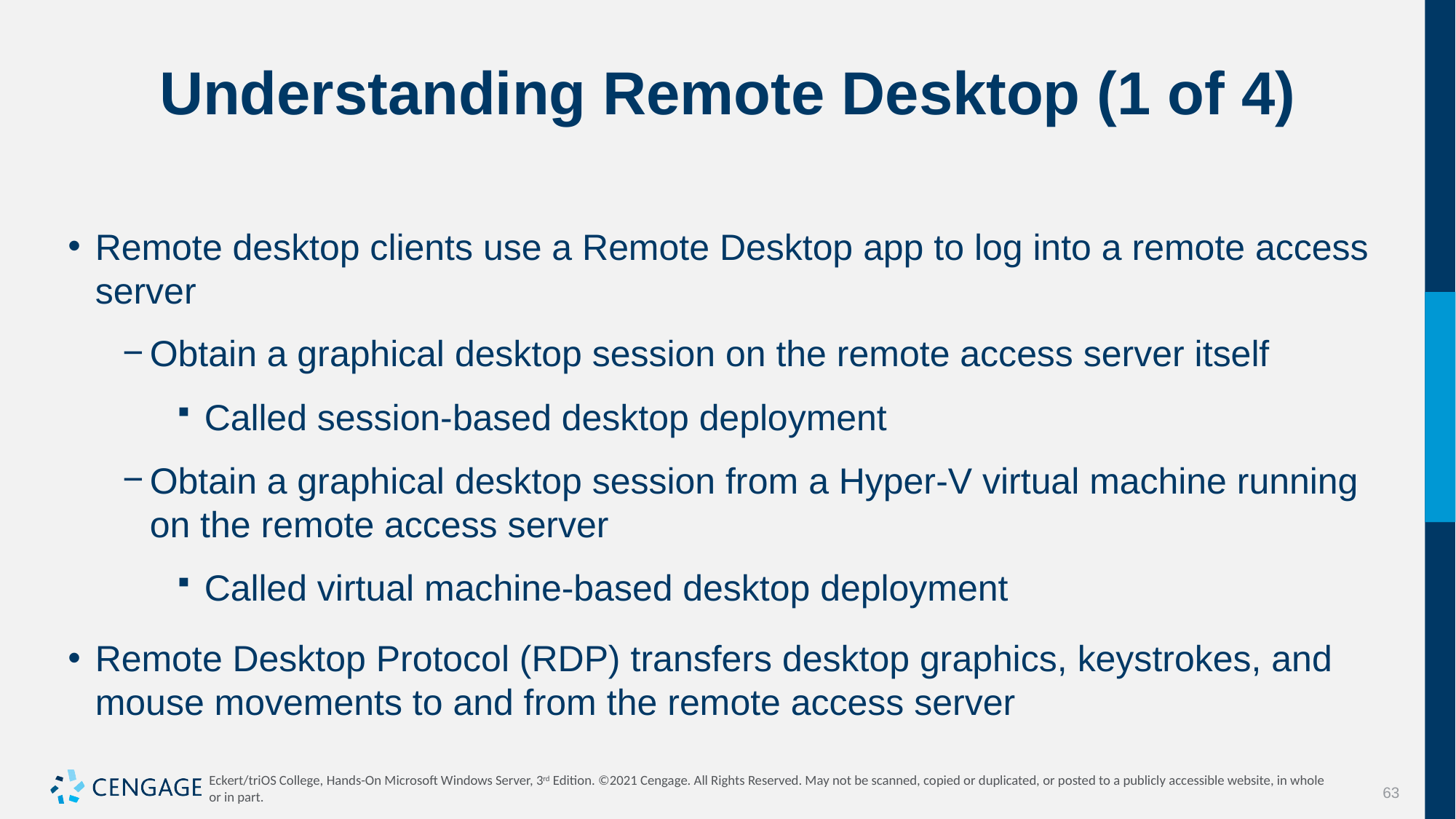

# Understanding Remote Desktop (1 of 4)
Remote desktop clients use a Remote Desktop app to log into a remote access server
Obtain a graphical desktop session on the remote access server itself
Called session-based desktop deployment
Obtain a graphical desktop session from a Hyper-V virtual machine running on the remote access server
Called virtual machine-based desktop deployment
Remote Desktop Protocol (RDP) transfers desktop graphics, keystrokes, and mouse movements to and from the remote access server